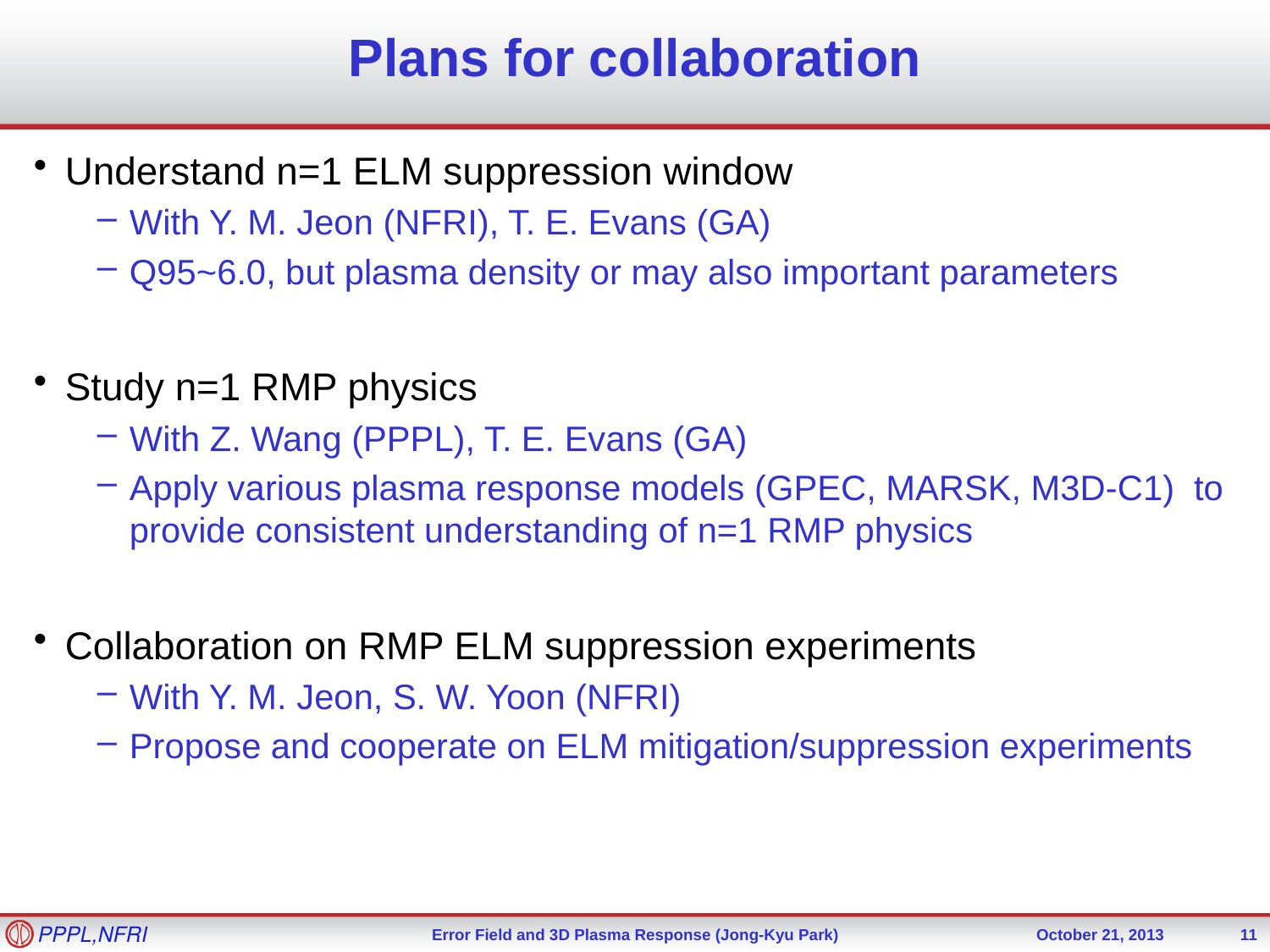

# Plans for collaboration
Understand n=1 ELM suppression window
With Y. M. Jeon (NFRI), T. E. Evans (GA)
Q95~6.0, but plasma density or may also important parameters

Study n=1 RMP physics
With Z. Wang (PPPL), T. E. Evans (GA)
Apply various plasma response models (GPEC, MARSK, M3D-C1)  to provide consistent understanding of n=1 RMP physics

Collaboration on RMP ELM suppression experiments
With Y. M. Jeon, S. W. Yoon (NFRI)
Propose and cooperate on ELM mitigation/suppression experiments
11